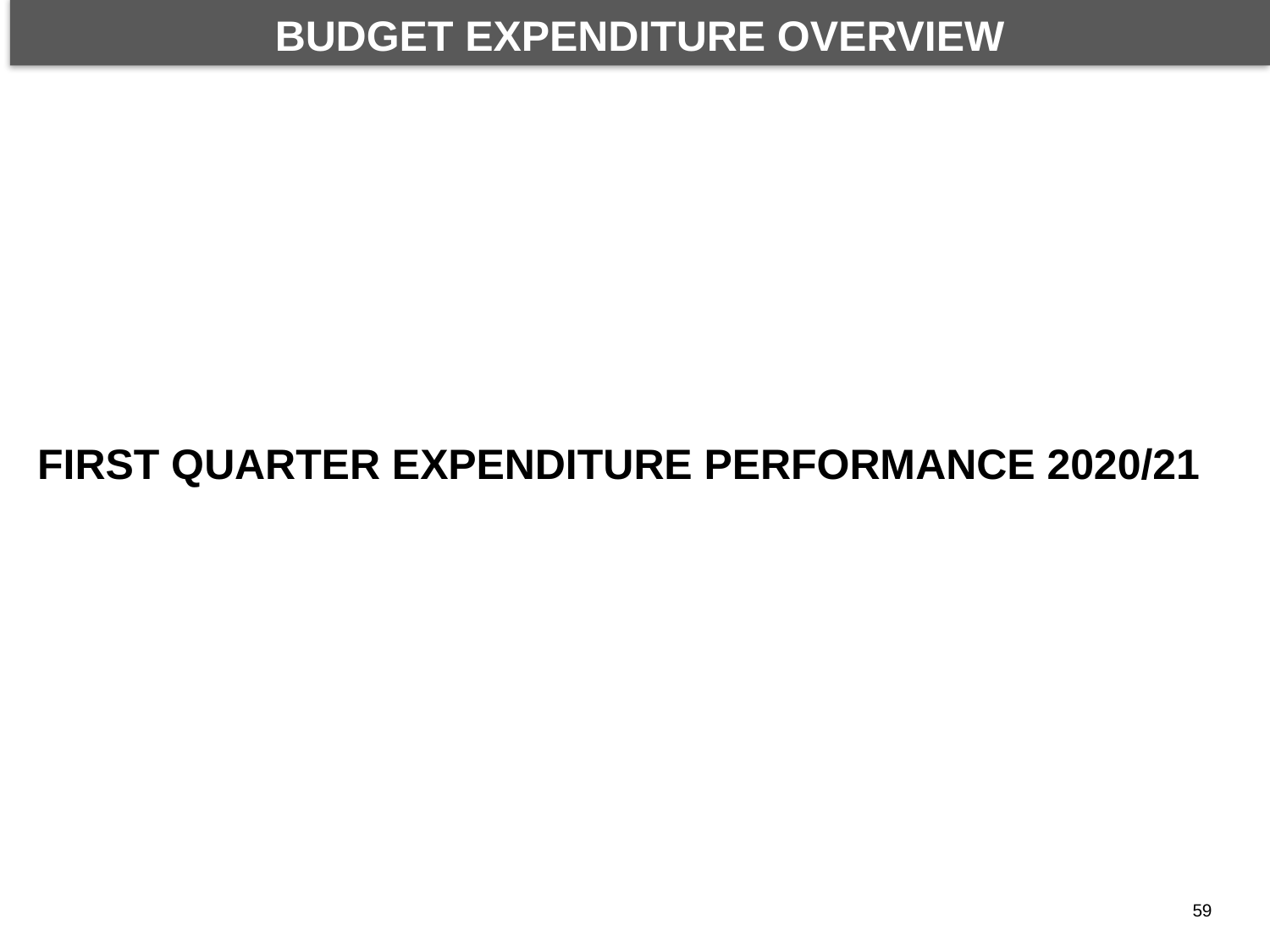

BUDGET EXPENDITURE OVERVIEW
FIRST QUARTER EXPENDITURE PERFORMANCE 2020/21
59